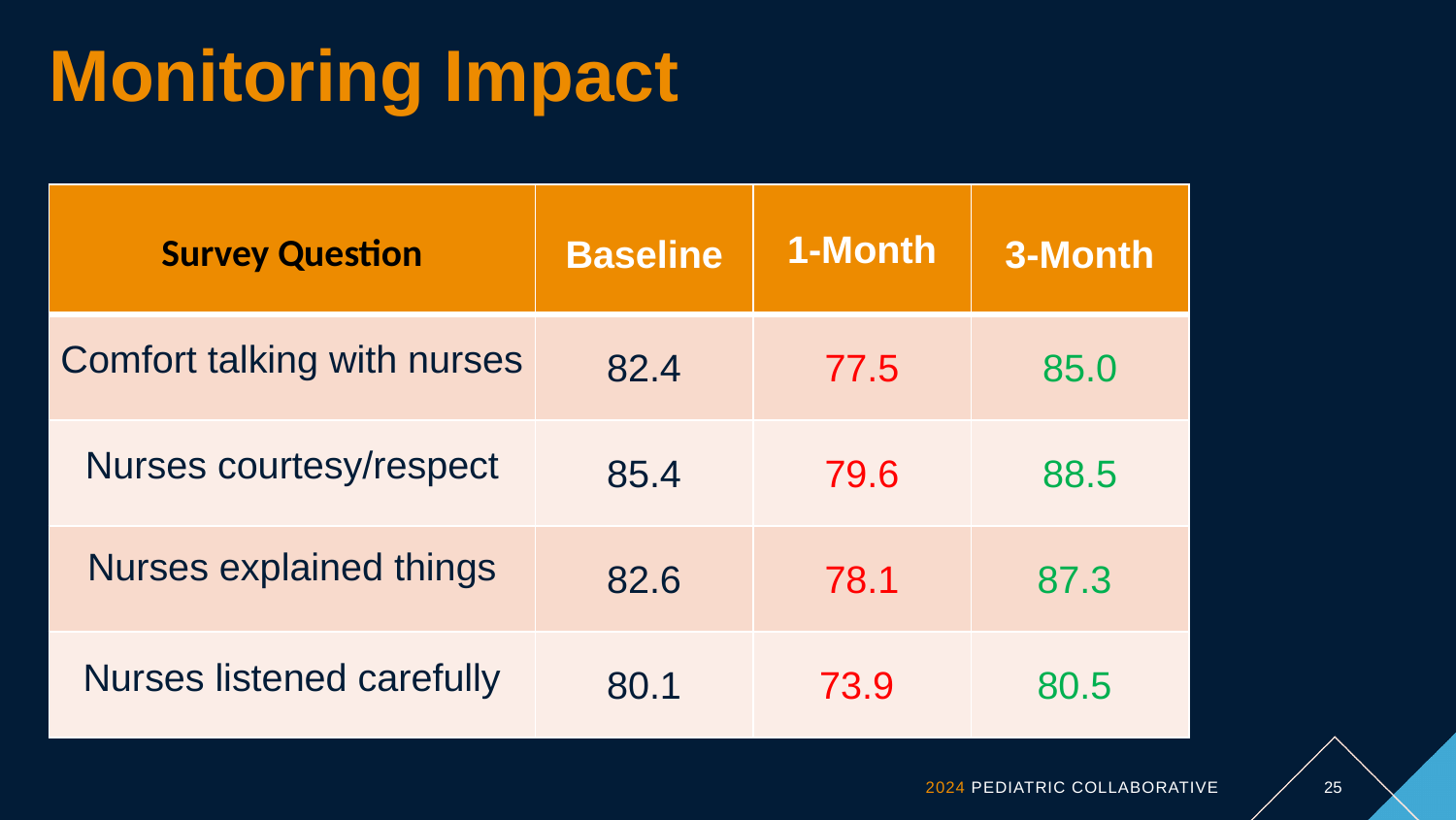

# Monitoring Impact
| Survey Question | Baseline | 1-Month | 3-Month |
| --- | --- | --- | --- |
| Comfort talking with nurses | 82.4 | 77.5 | 85.0 |
| Nurses courtesy/respect | 85.4 | 79.6 | 88.5 |
| Nurses explained things | 82.6 | 78.1 | 87.3 |
| Nurses listened carefully | 80.1 | 73.9 | 80.5 |